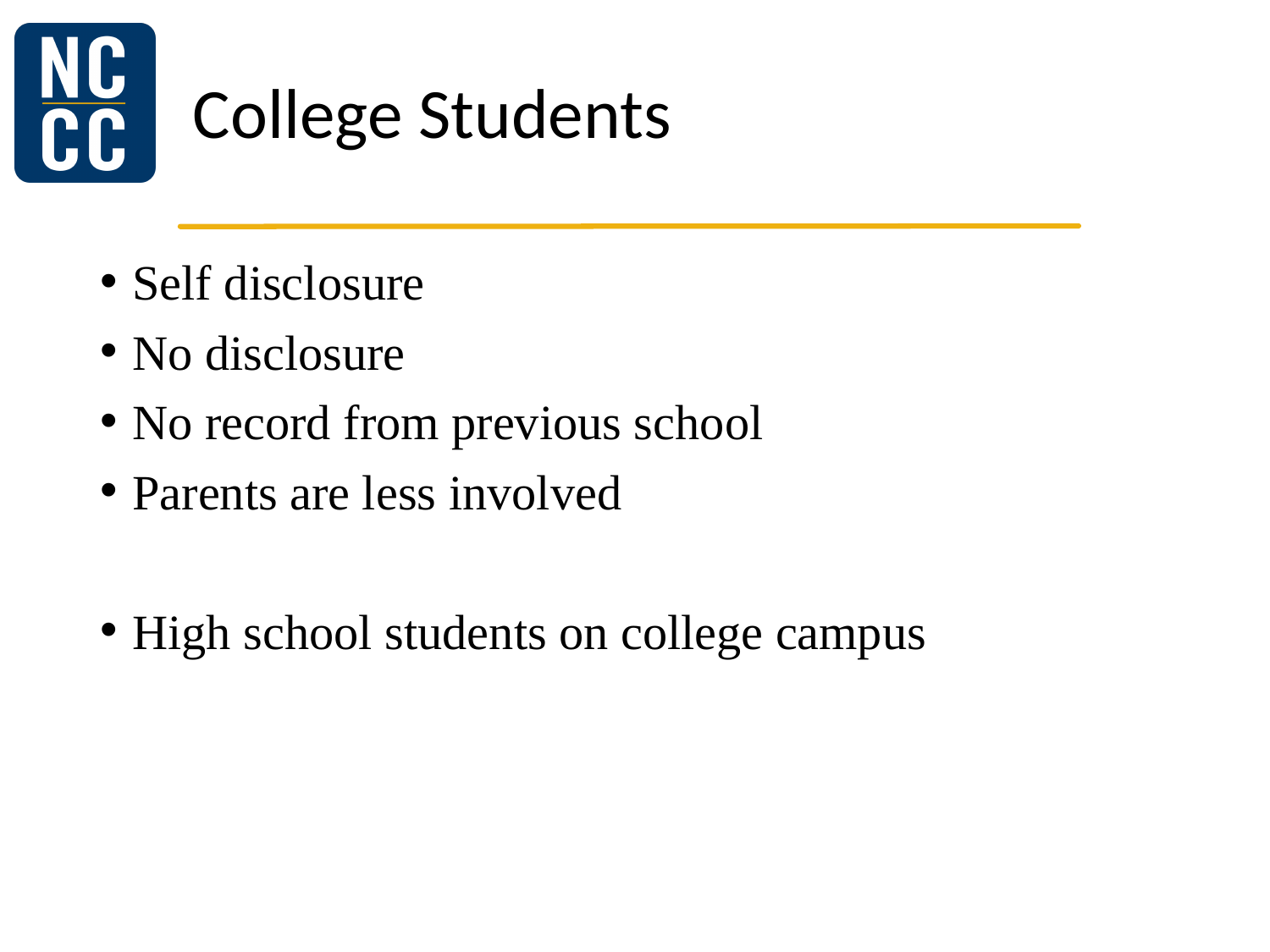

# College Students
Self disclosure
No disclosure
No record from previous school
Parents are less involved

High school students on college campus